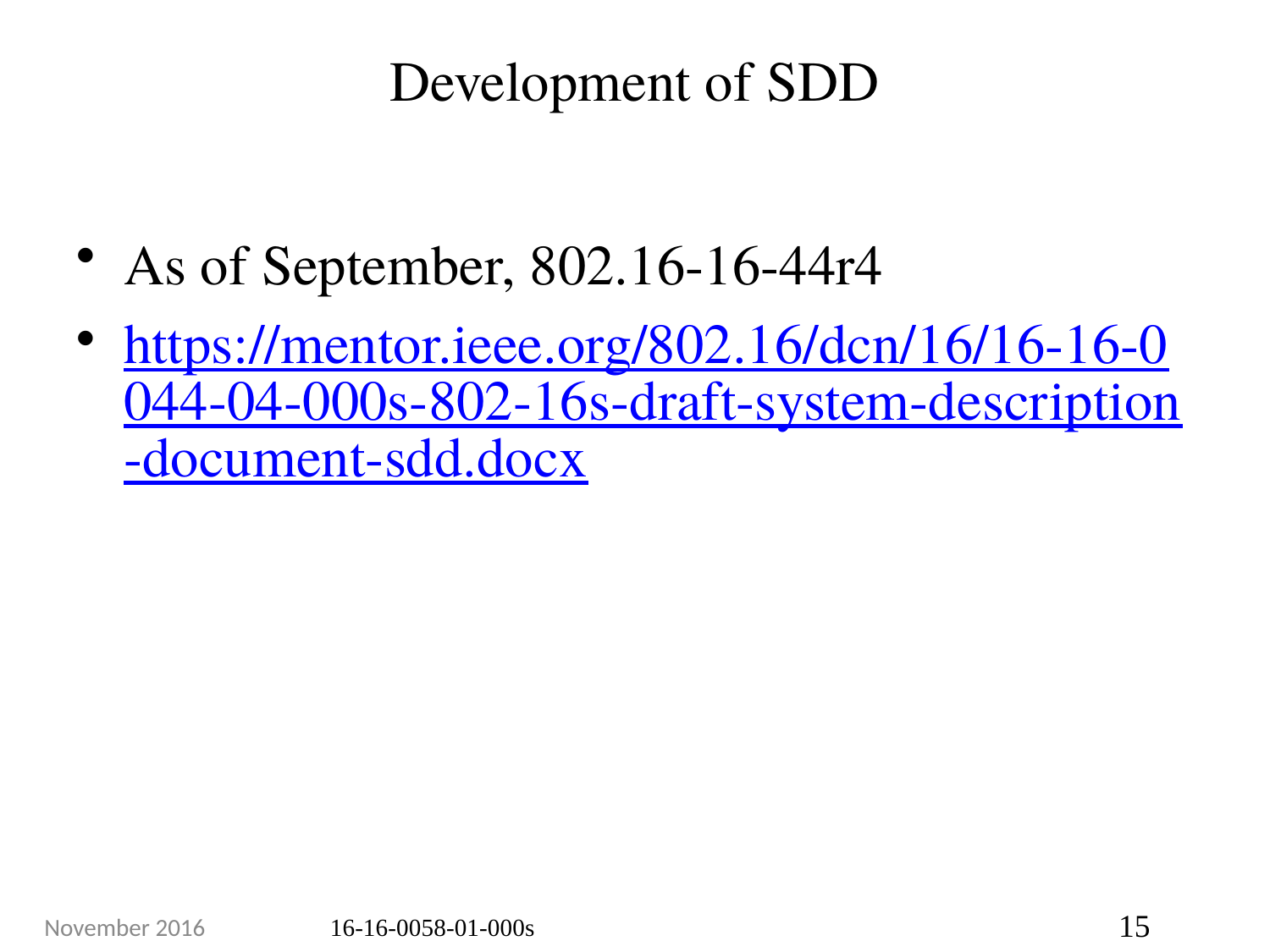

# Development of SDD
As of September, 802.16-16-44r4
https://mentor.ieee.org/802.16/dcn/16/16-16-0044-04-000s-802-16s-draft-system-description-document-sdd.docx